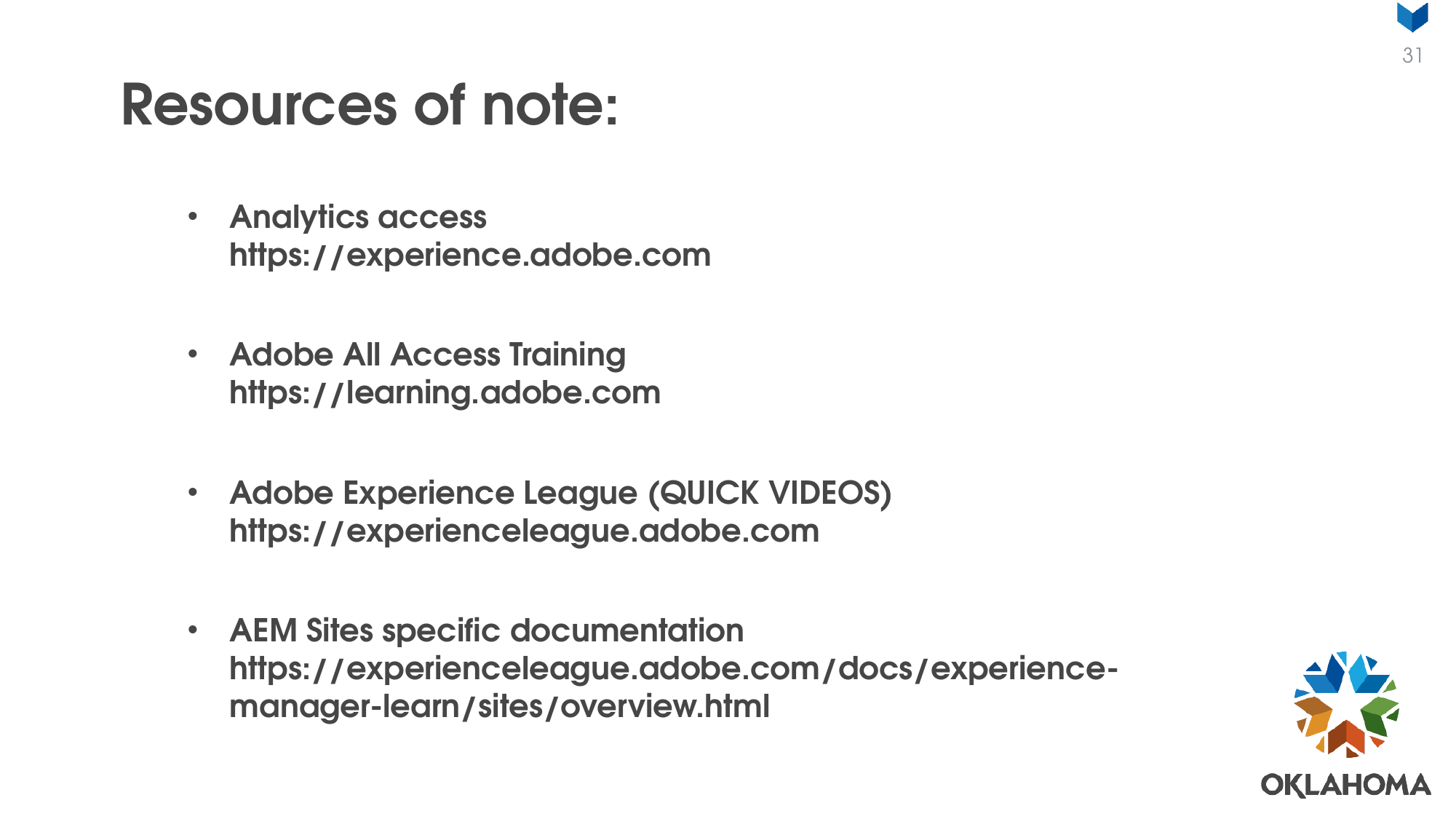

# Resources of note:
Analytics access
https://experience.adobe.com

Adobe All Access Training   
https://learning.adobe.com

Adobe Experience League (QUICK VIDEOS)
https://experienceleague.adobe.com

AEM Sites specific documentation
https://experienceleague.adobe.com/docs/experience-manager-learn/sites/overview.html